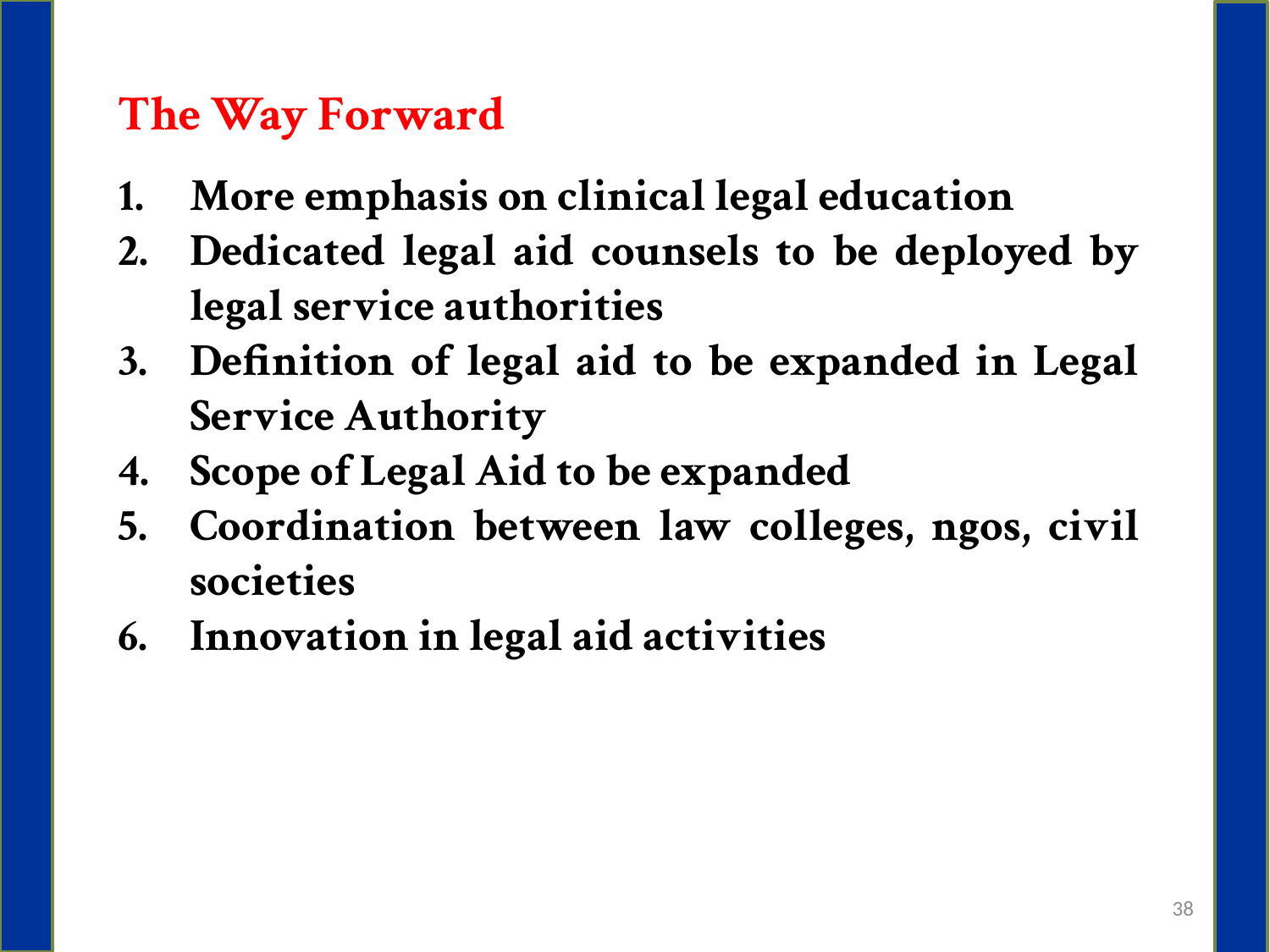

The Way Forward
More emphasis on clinical legal education
Dedicated legal aid counsels to be deployed by legal service authorities
Definition of legal aid to be expanded in Legal Service Authority
Scope of Legal Aid to be expanded
Coordination between law colleges, ngos, civil societies
Innovation in legal aid activities
38